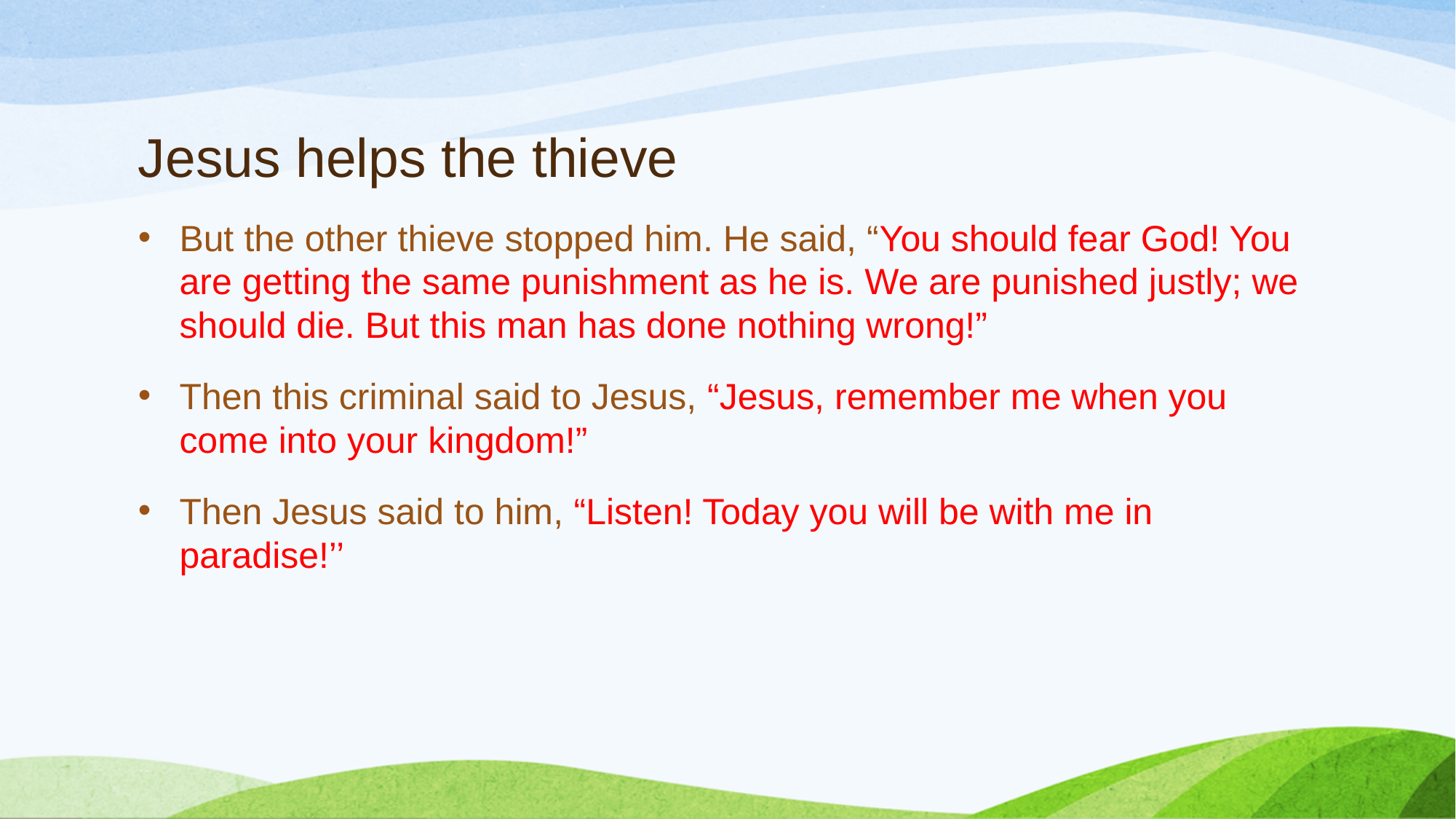

# Jesus helps the thieve
But the other thieve stopped him. He said, “You should fear God! You are getting the same punishment as he is. We are punished justly; we should die. But this man has done nothing wrong!”
Then this criminal said to Jesus, “Jesus, remember me when you come into your kingdom!”
Then Jesus said to him, “Listen! Today you will be with me in paradise!’’